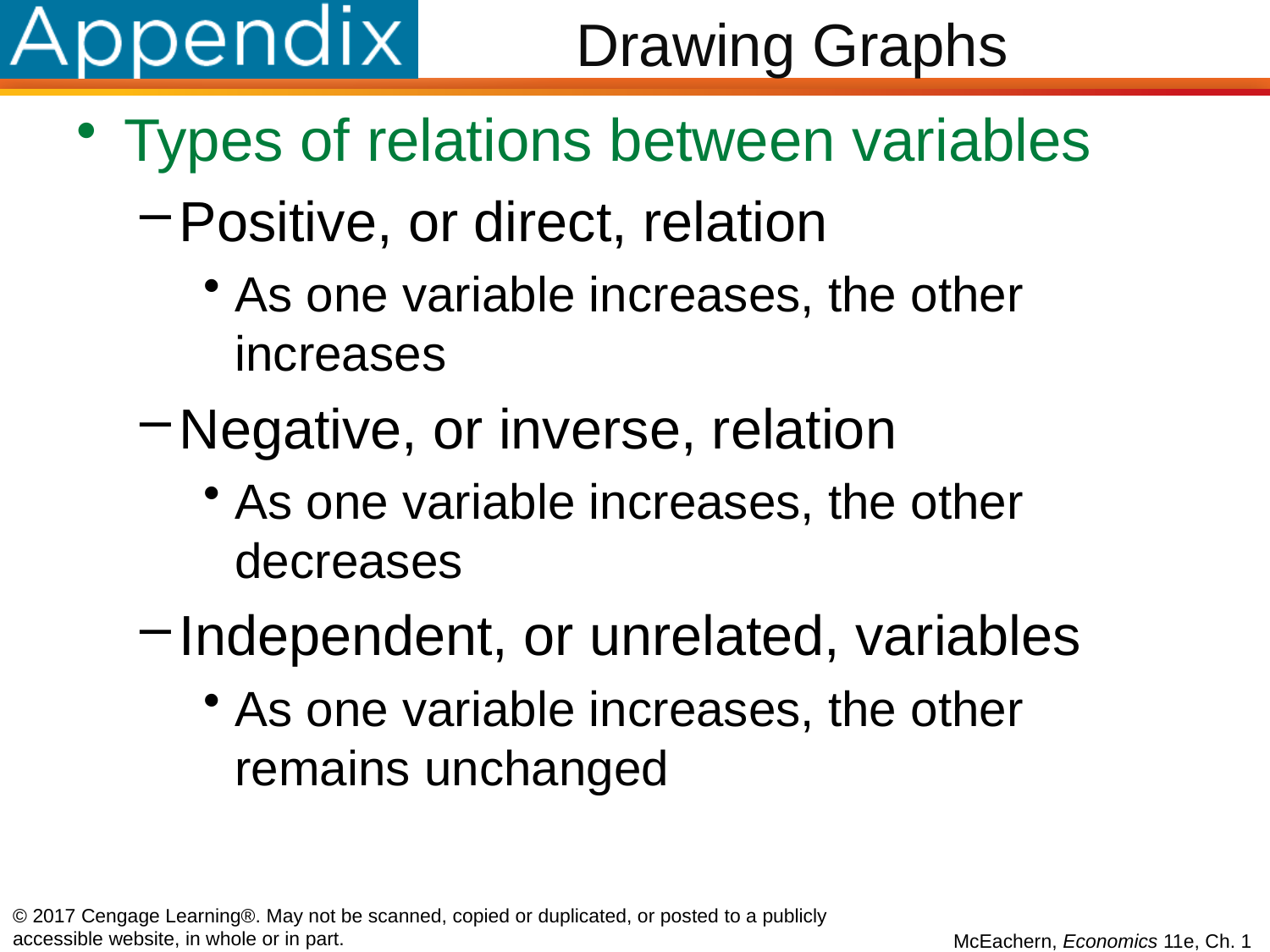

# Drawing Graphs
Types of relations between variables
Positive, or direct, relation
As one variable increases, the other increases
Negative, or inverse, relation
As one variable increases, the other decreases
Independent, or unrelated, variables
As one variable increases, the other remains unchanged
© 2017 Cengage Learning®. May not be scanned, copied or duplicated, or posted to a publicly accessible website, in whole or in part.